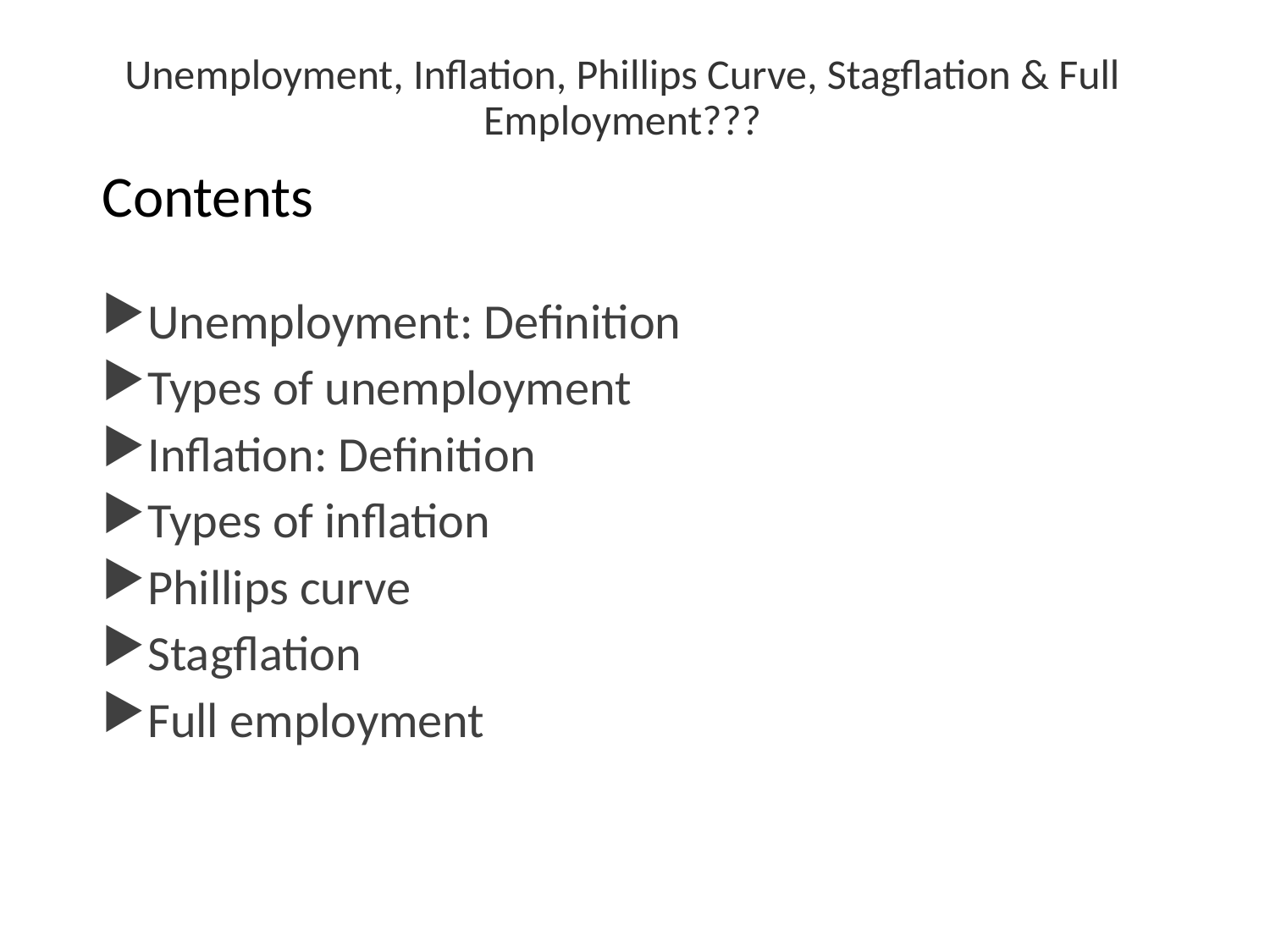

Unemployment, Inflation, Phillips Curve, Stagflation & Full Employment???
# Contents
Unemployment: Definition
Types of unemployment
Inflation: Definition
Types of inflation
Phillips curve
Stagflation
Full employment